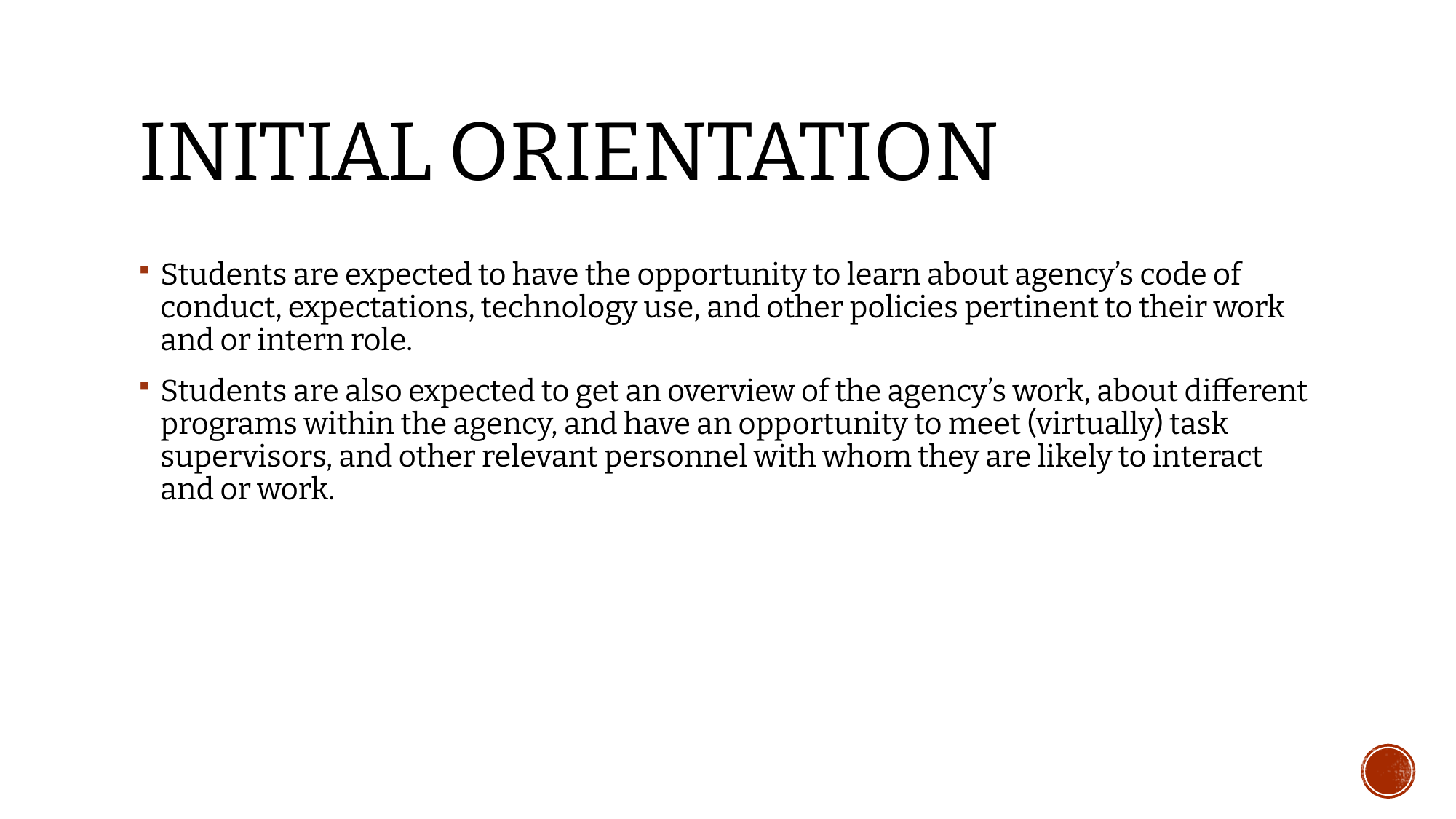

# Initial orientation
Students are expected to have the opportunity to learn about agency’s code of conduct, expectations, technology use, and other policies pertinent to their work and or intern role.
Students are also expected to get an overview of the agency’s work, about different programs within the agency, and have an opportunity to meet (virtually) task supervisors, and other relevant personnel with whom they are likely to interact and or work.